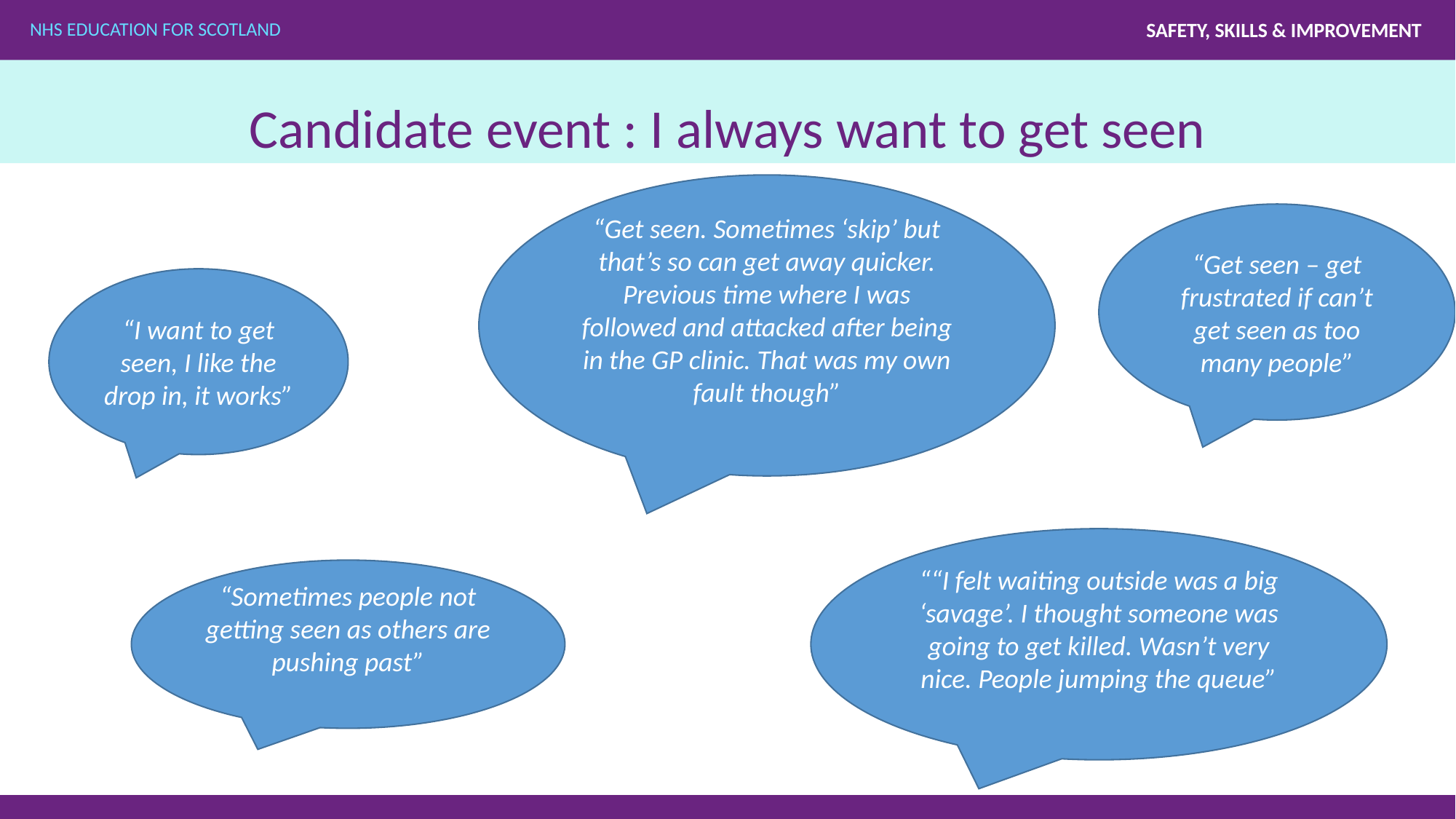

# Candidate event : I always want to get seen
“Get seen. Sometimes ‘skip’ but that’s so can get away quicker. Previous time where I was followed and attacked after being in the GP clinic. That was my own fault though”

“Get seen – get frustrated if can’t get seen as too many people”
“I want to get seen, I like the drop in, it works”
““I felt waiting outside was a big ‘savage’. I thought someone was going to get killed. Wasn’t very nice. People jumping the queue”

“Sometimes people not getting seen as others are pushing past”